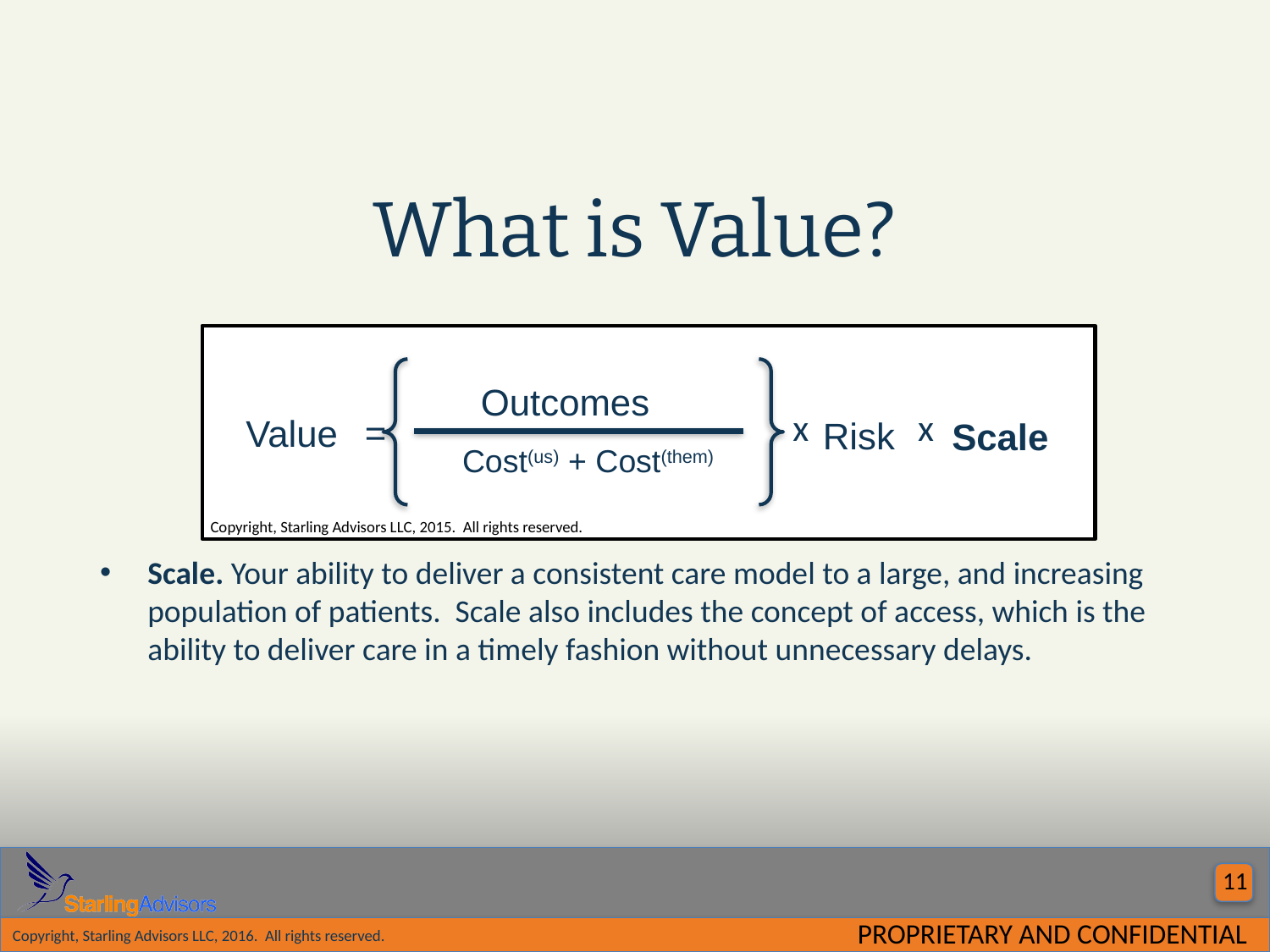

# What is Value?

Outcomes
x
x
=
Value
Risk
Scale
Cost(us) + Cost(them)
Copyright, Starling Advisors LLC, 2015.  All rights reserved.
Scale. Your ability to deliver a consistent care model to a large, and increasing population of patients.  Scale also includes the concept of access, which is the ability to deliver care in a timely fashion without unnecessary delays.